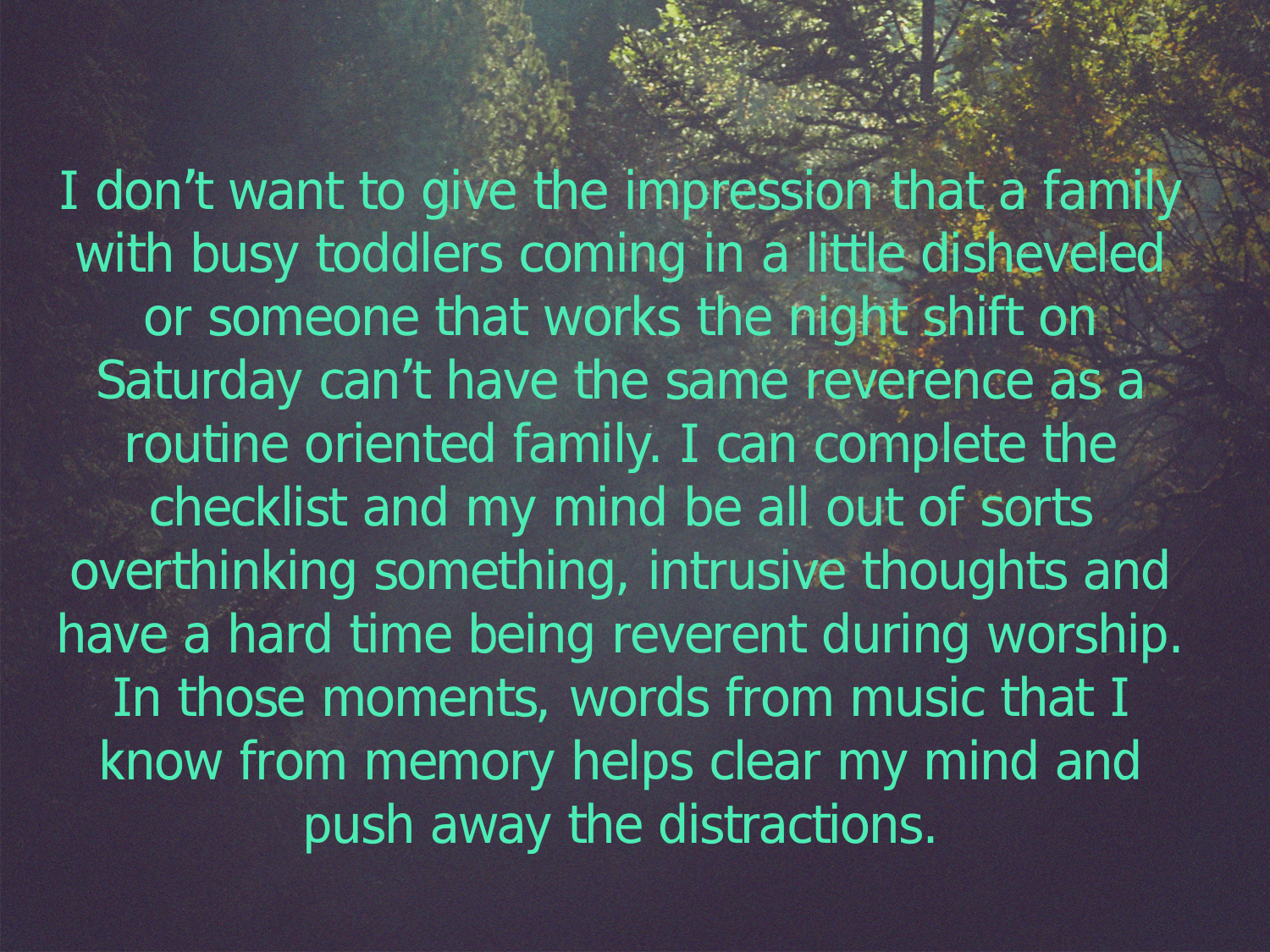

I don’t want to give the impression that a family with busy toddlers coming in a little disheveled or someone that works the night shift on Saturday can’t have the same reverence as a routine oriented family. I can complete the checklist and my mind be all out of sorts overthinking something, intrusive thoughts and have a hard time being reverent during worship. In those moments, words from music that I know from memory helps clear my mind and push away the distractions.